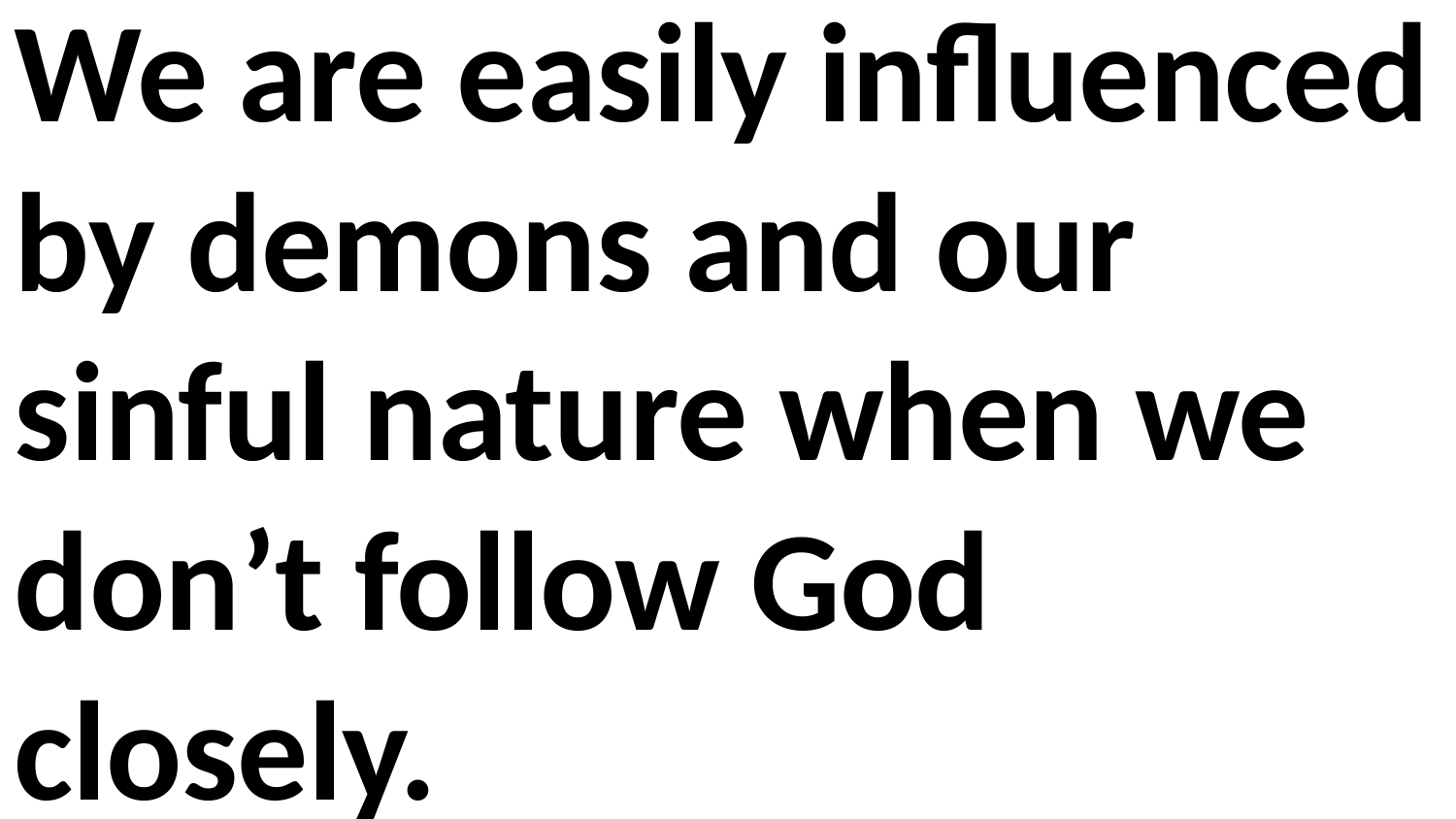

We are easily influenced by demons and our sinful nature when we don’t follow God closely.